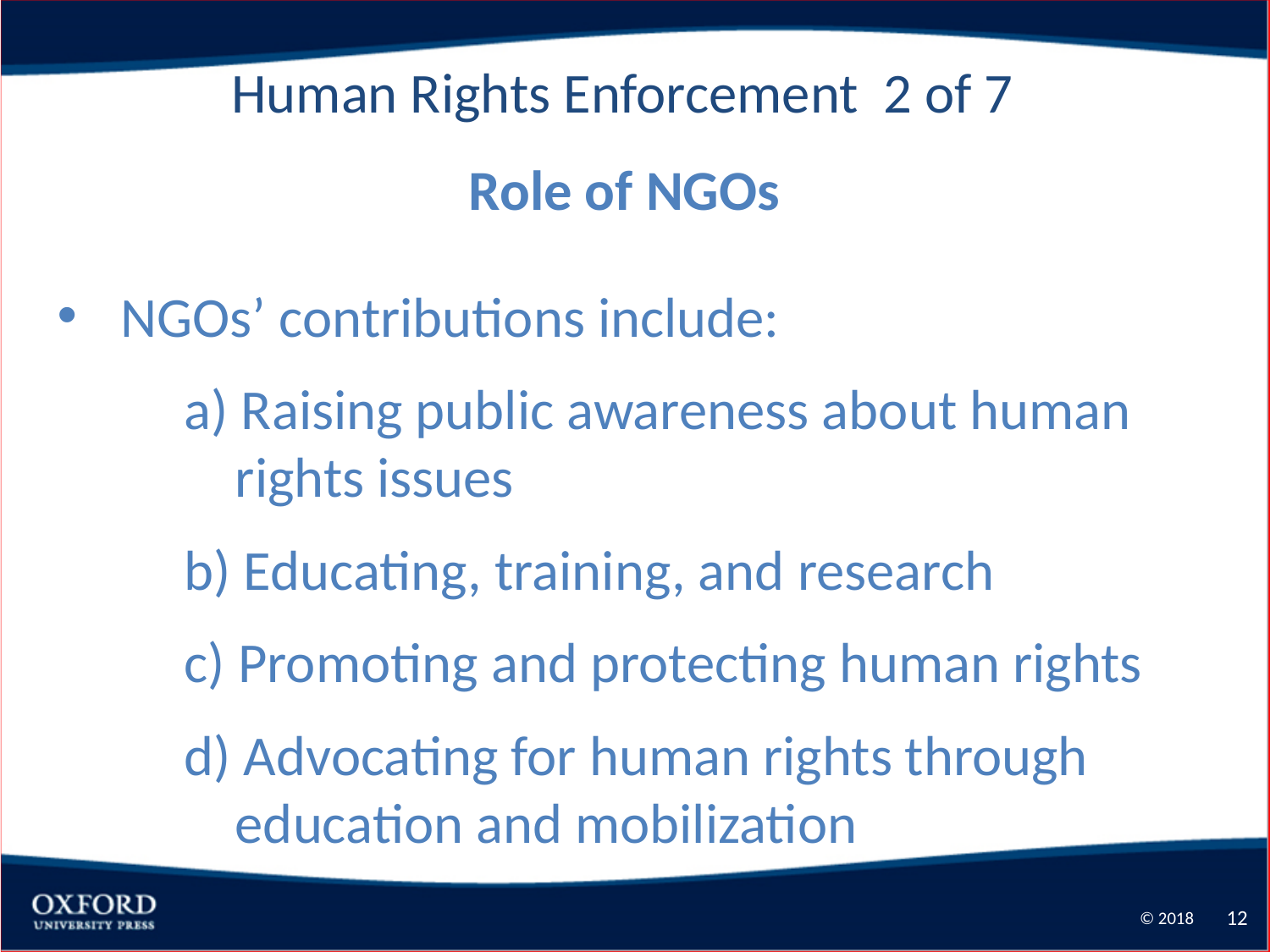

Human Rights Enforcement  2 of 7
Role of NGOs
NGOs’ contributions include:
	a) Raising public awareness about human 		    rights issues
	b) Educating, training, and research
	c) Promoting and protecting human rights
 	d) Advocating for human rights through 	  	    education and mobilization